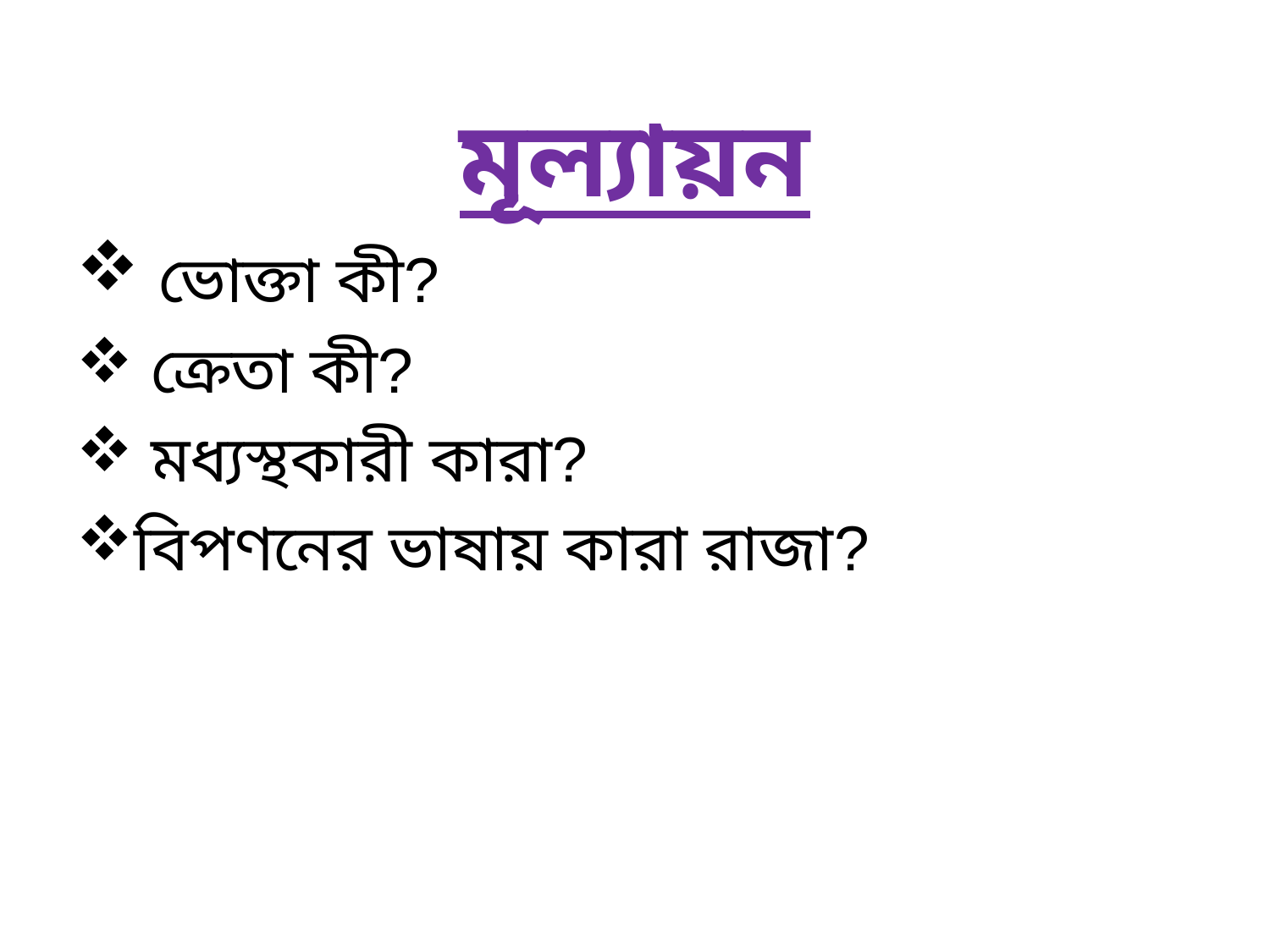

মূল্যায়ন
 ভোক্তা কী?
 ক্রেতা কী?
 মধ্যস্থকারী কারা?
বিপণনের ভাষায় কারা রাজা?